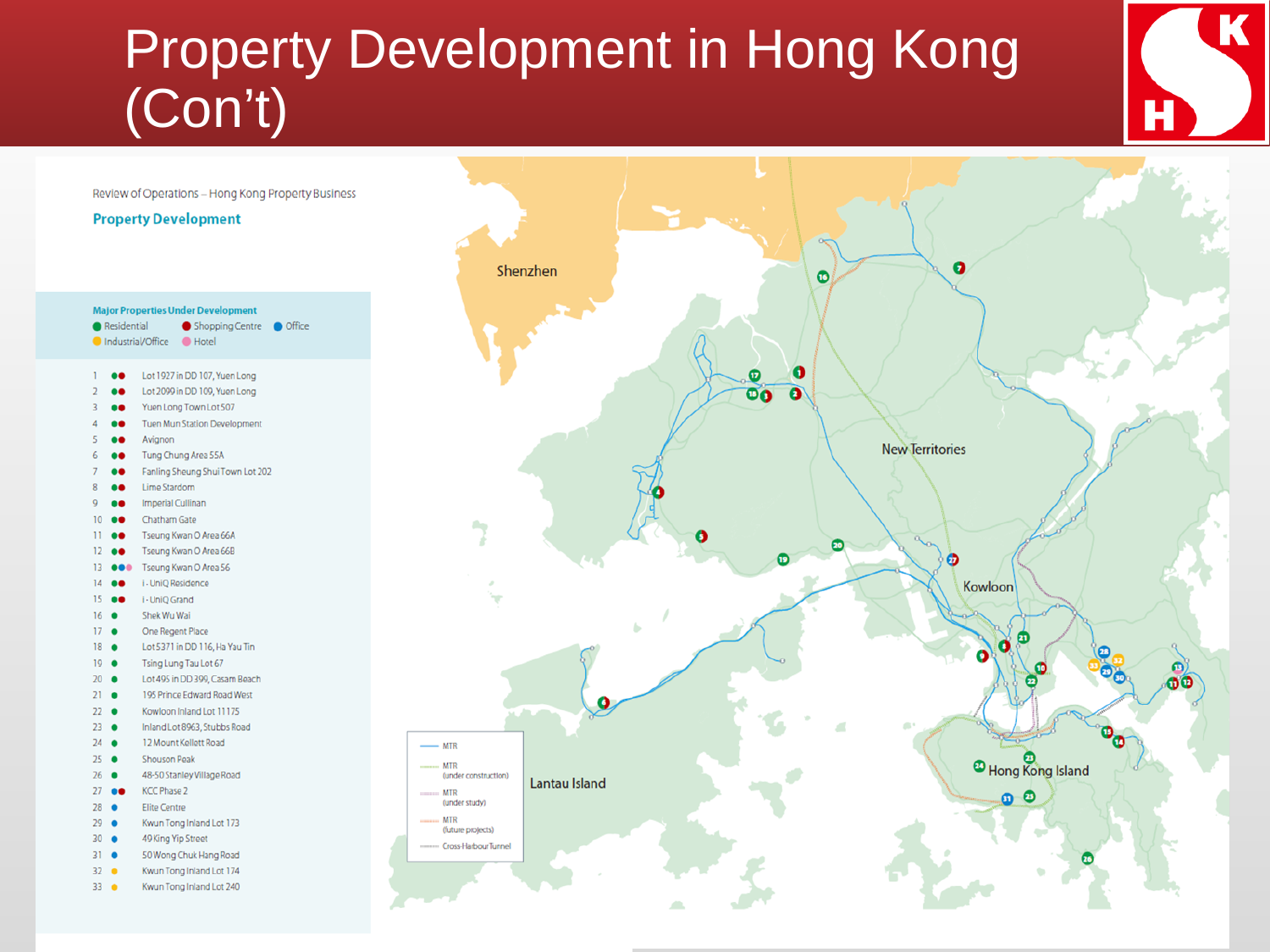

# Property Development in Hong Kong (Con’t)